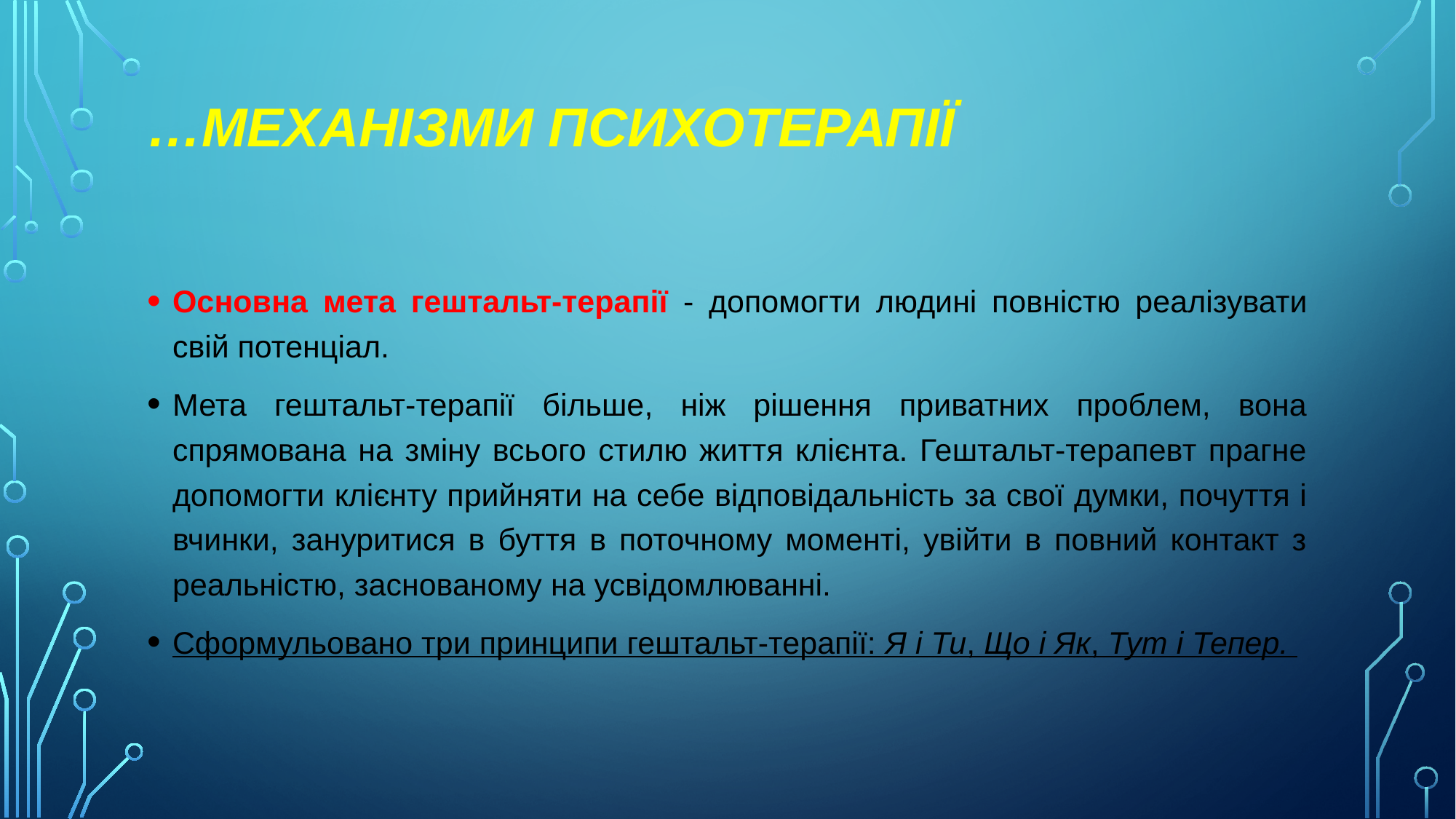

# …Механізми психотерапії
Основна мета гештальт-терапії - допомогти людині повністю реалізувати свій потенціал.
Мета гештальт-терапії більше, ніж рішення приватних проблем, вона спрямована на зміну всього стилю життя клієнта. Гештальт-терапевт прагне допомогти клієнту прийняти на себе відповідальність за свої думки, почуття і вчинки, зануритися в буття в поточному моменті, увійти в повний контакт з реальністю, заснованому на усвідомлюванні.
Сформульовано три принципи гештальт-терапії: Я і Ти, Що і Як, Тут і Тепер.